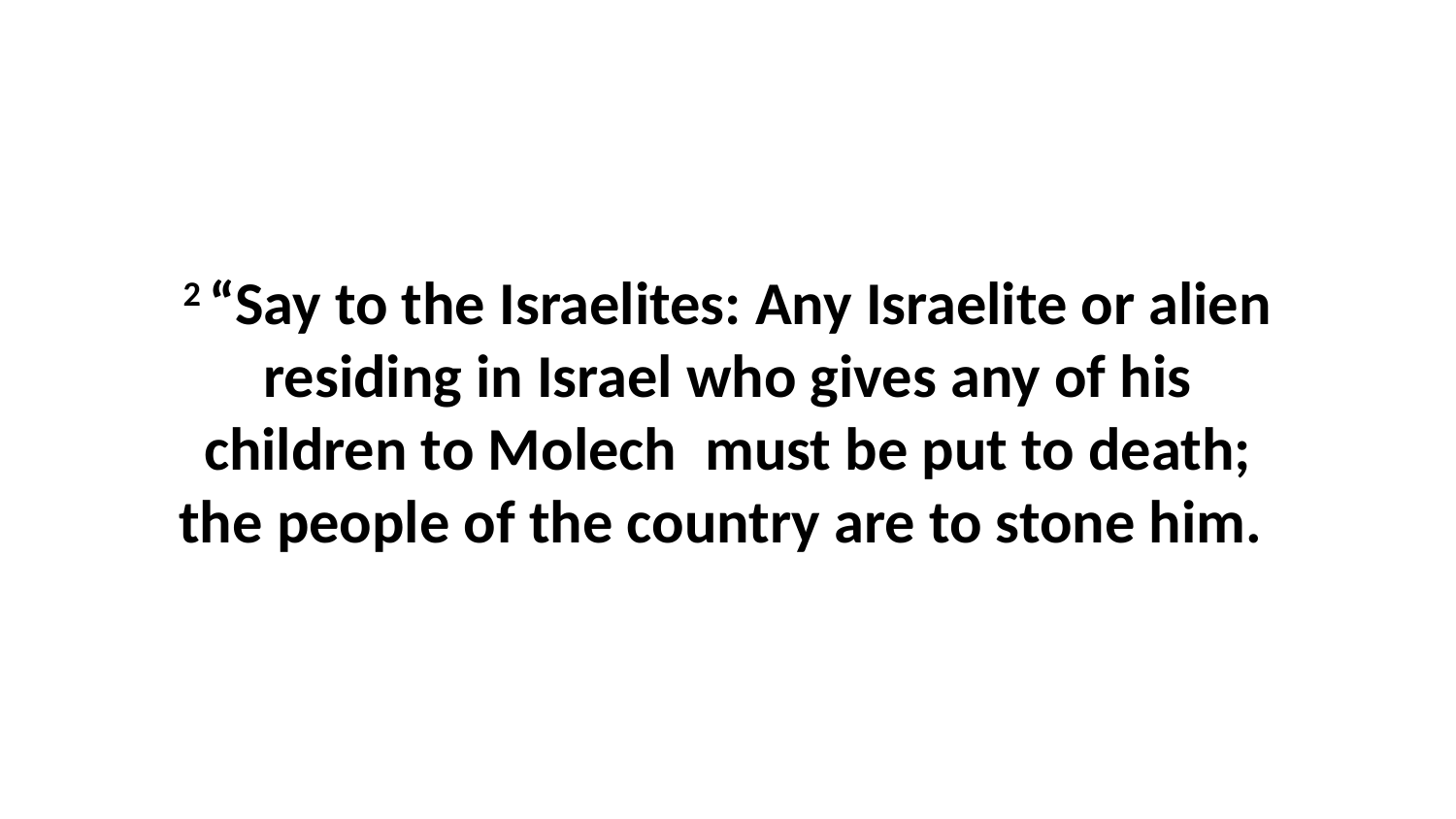

2 “Say to the Israelites: Any Israelite or alien residing in Israel who gives any of his children to Molech  must be put to death; the people of the country are to stone him.